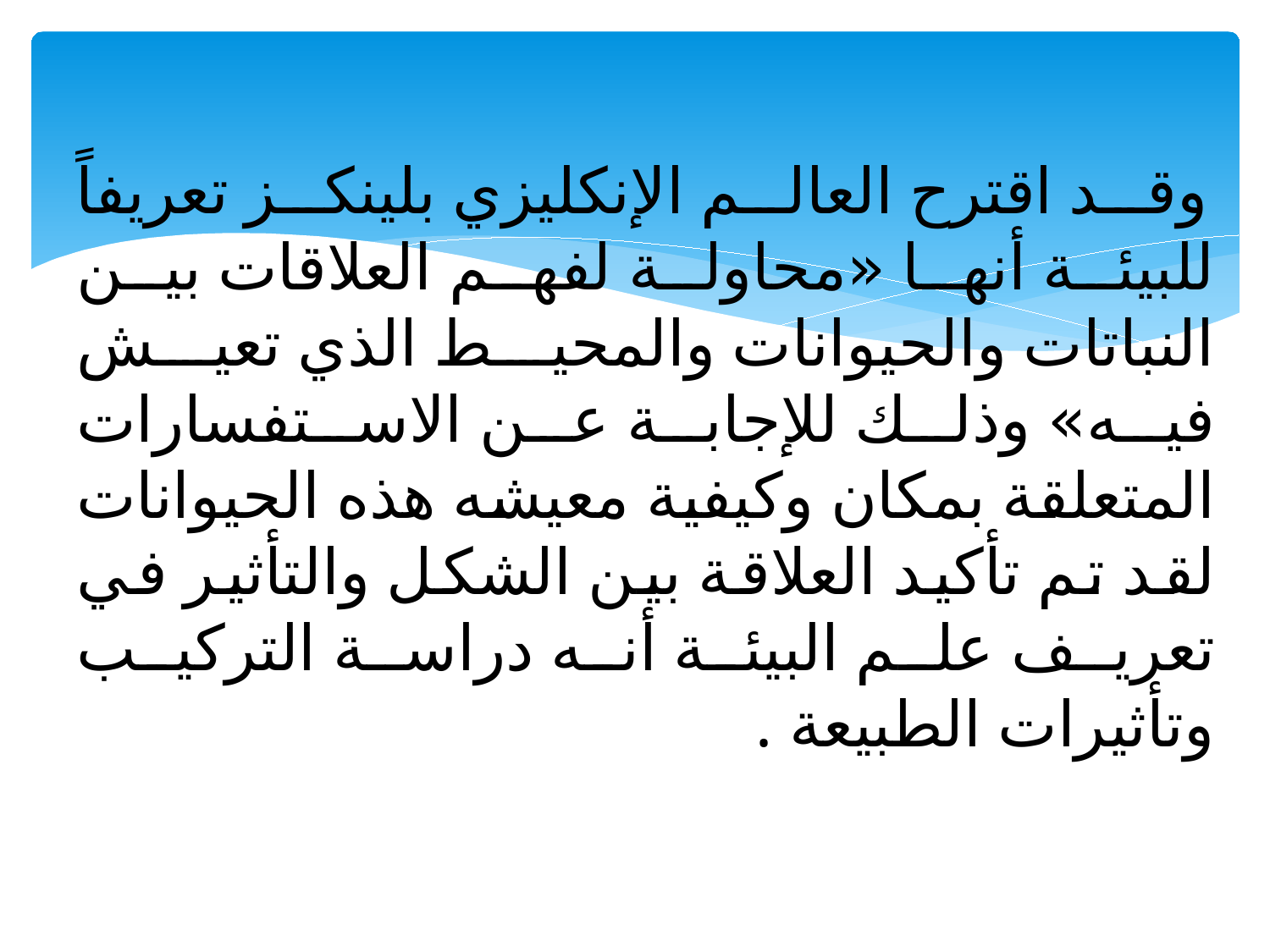

# وقد اقترح العالم الإنكليزي بلينكز تعريفاً للبيئة أنها «محاولة لفهم العلاقات بين النباتات والحيوانات والمحيط الذي تعيش فيه» وذلك للإجابة عن الاستفسارات المتعلقة بمكان وكيفية معيشه هذه الحيوانات لقد تم تأكيد العلاقة بين الشكل والتأثير في تعريف علم البيئة أنه دراسة التركيب وتأثيرات الطبيعة .